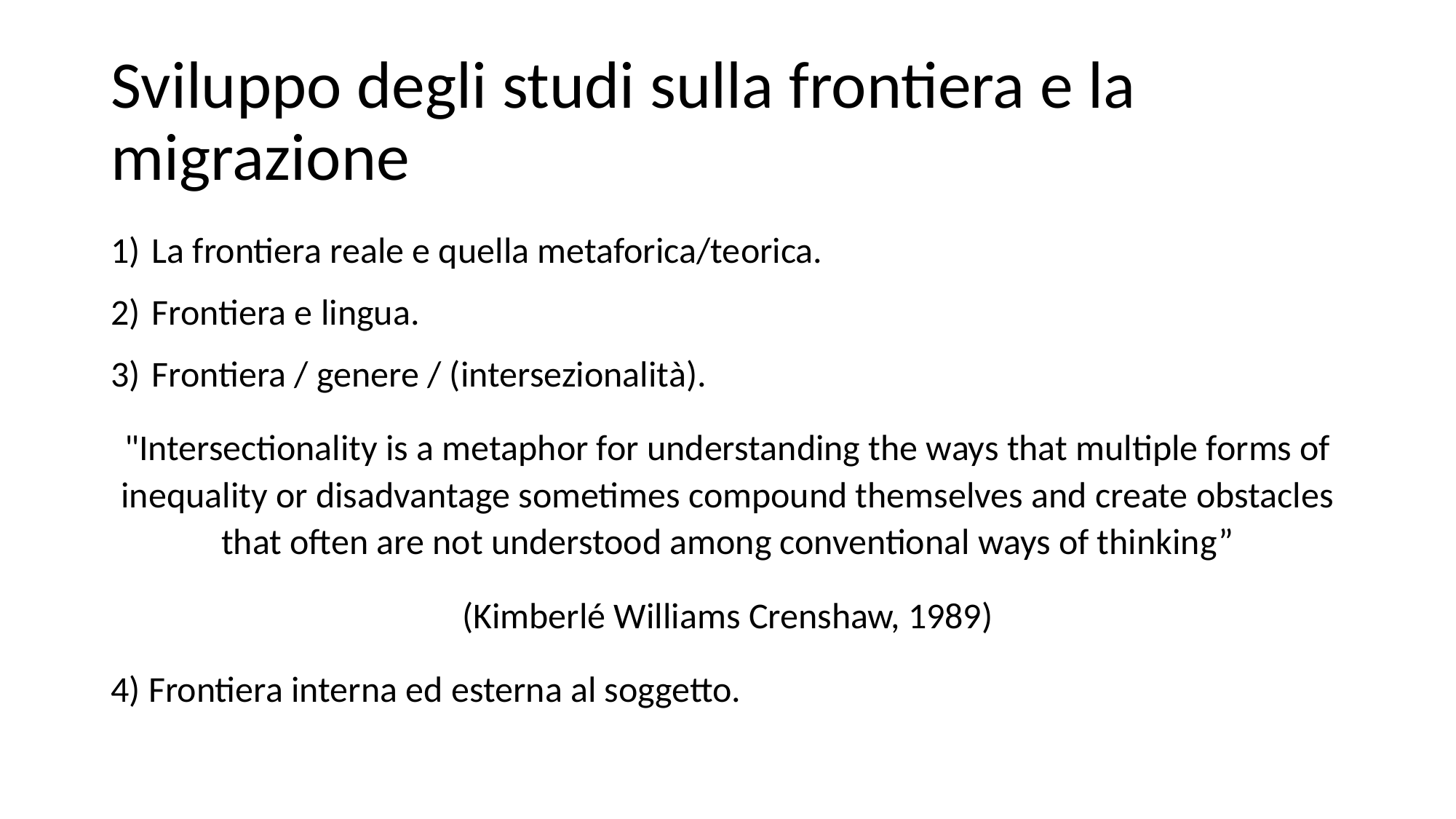

# Sviluppo degli studi sulla frontiera e la migrazione
La frontiera reale e quella metaforica/teorica.
Frontiera e lingua.
Frontiera / genere / (intersezionalità).
"Intersectionality is a metaphor for understanding the ways that multiple forms of inequality or disadvantage sometimes compound themselves and create obstacles that often are not understood among conventional ways of thinking”
(Kimberlé Williams Crenshaw, 1989)
4) Frontiera interna ed esterna al soggetto.